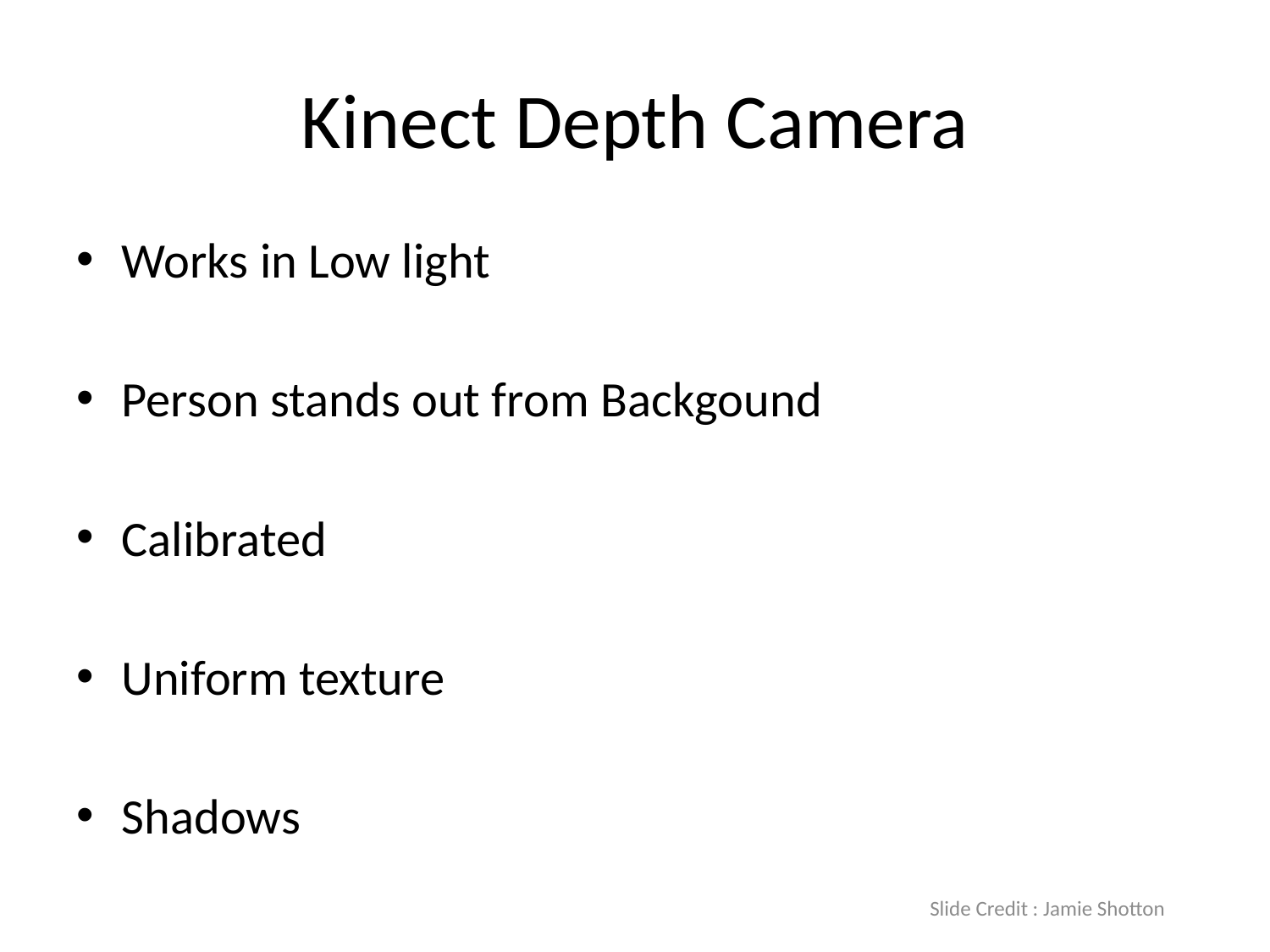

# Kinect Depth Camera
Works in Low light

Person stands out from Backgound

Calibrated

Uniform texture

Shadows
Slide Credit : Jamie Shotton